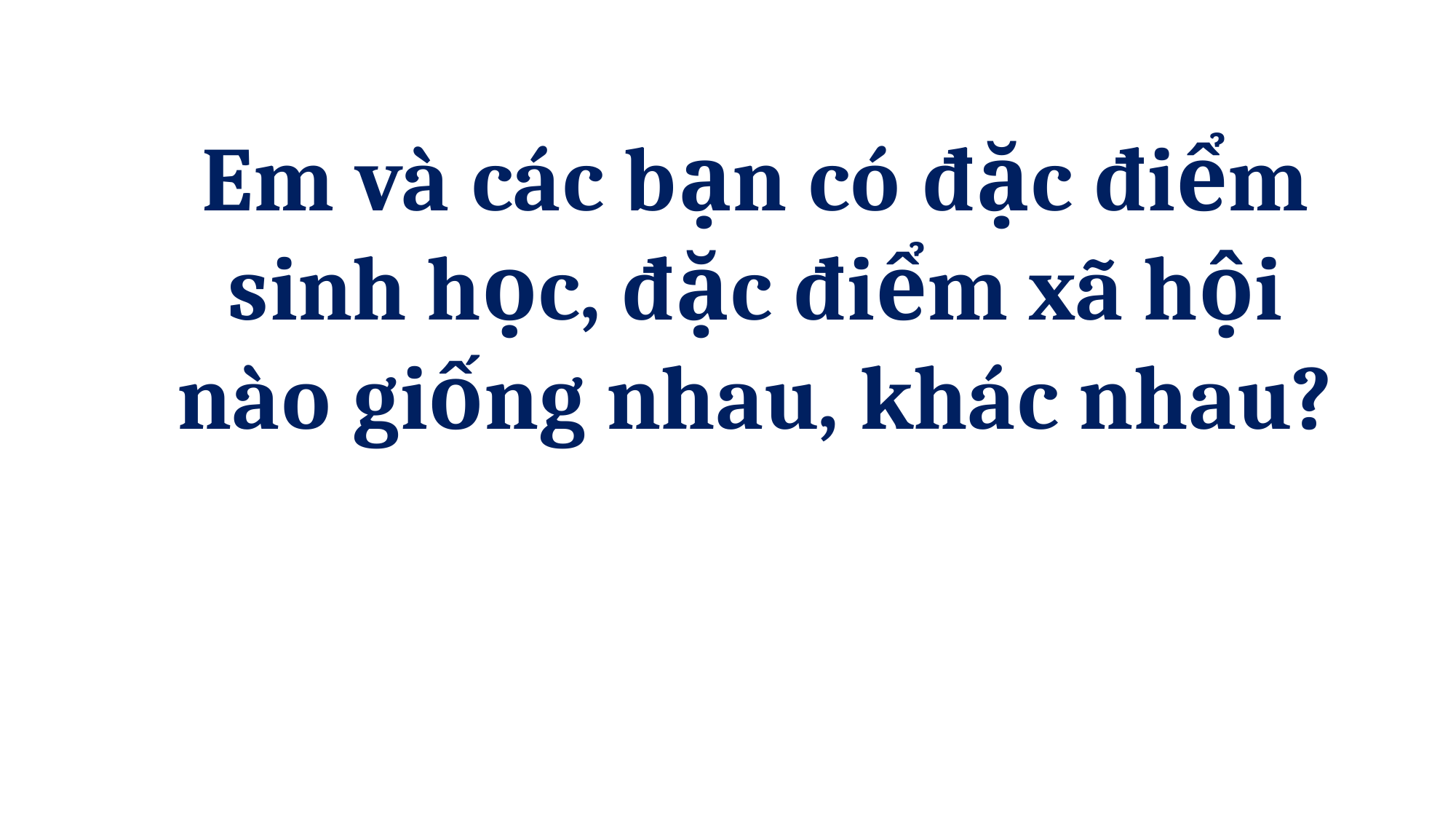

Em và các bạn có đặc điểm sinh học, đặc điểm xã hội nào giống nhau, khác nhau?